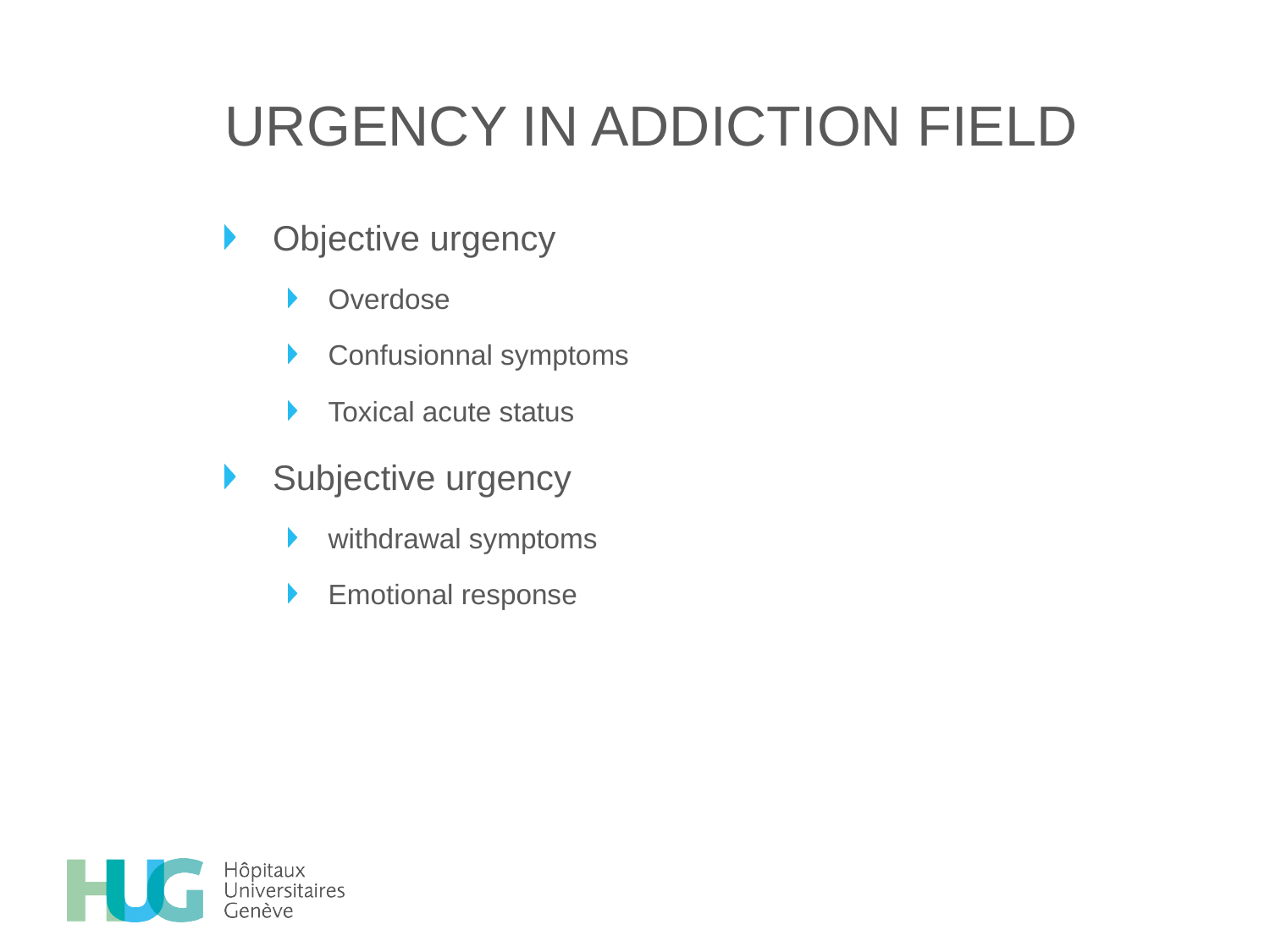

# Urgency in addiction field
Objective urgency
Overdose
Confusionnal symptoms
Toxical acute status
Subjective urgency
withdrawal symptoms
Emotional response